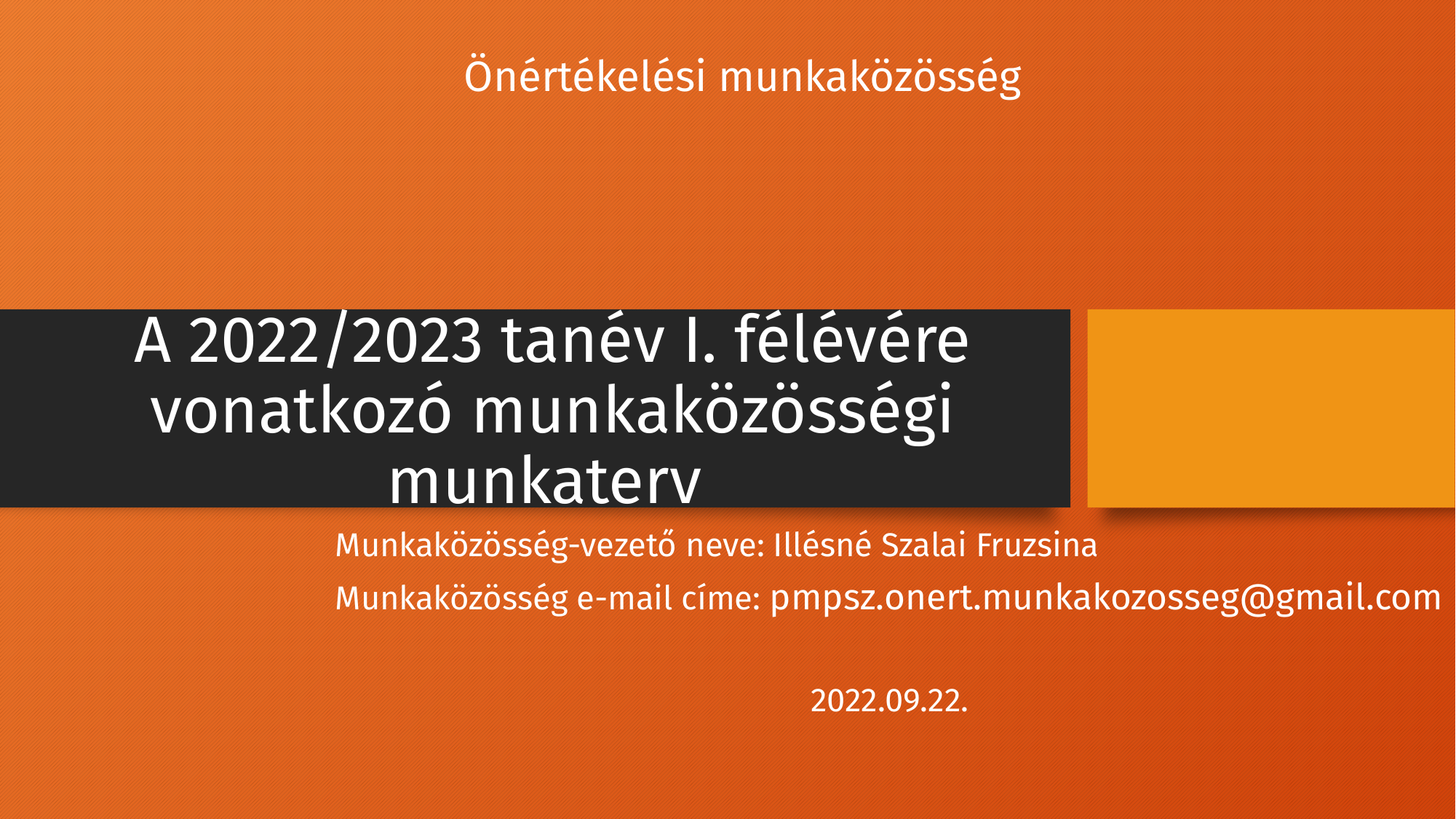

Önértékelési munkaközösség
# A 2022/2023 tanév I. félévére vonatkozó munkaközösségi munkaterv
Munkaközösség-vezető neve: Illésné Szalai Fruzsina
Munkaközösség e-mail címe: pmpsz.onert.munkakozosseg@gmail.com

2022.09.22.